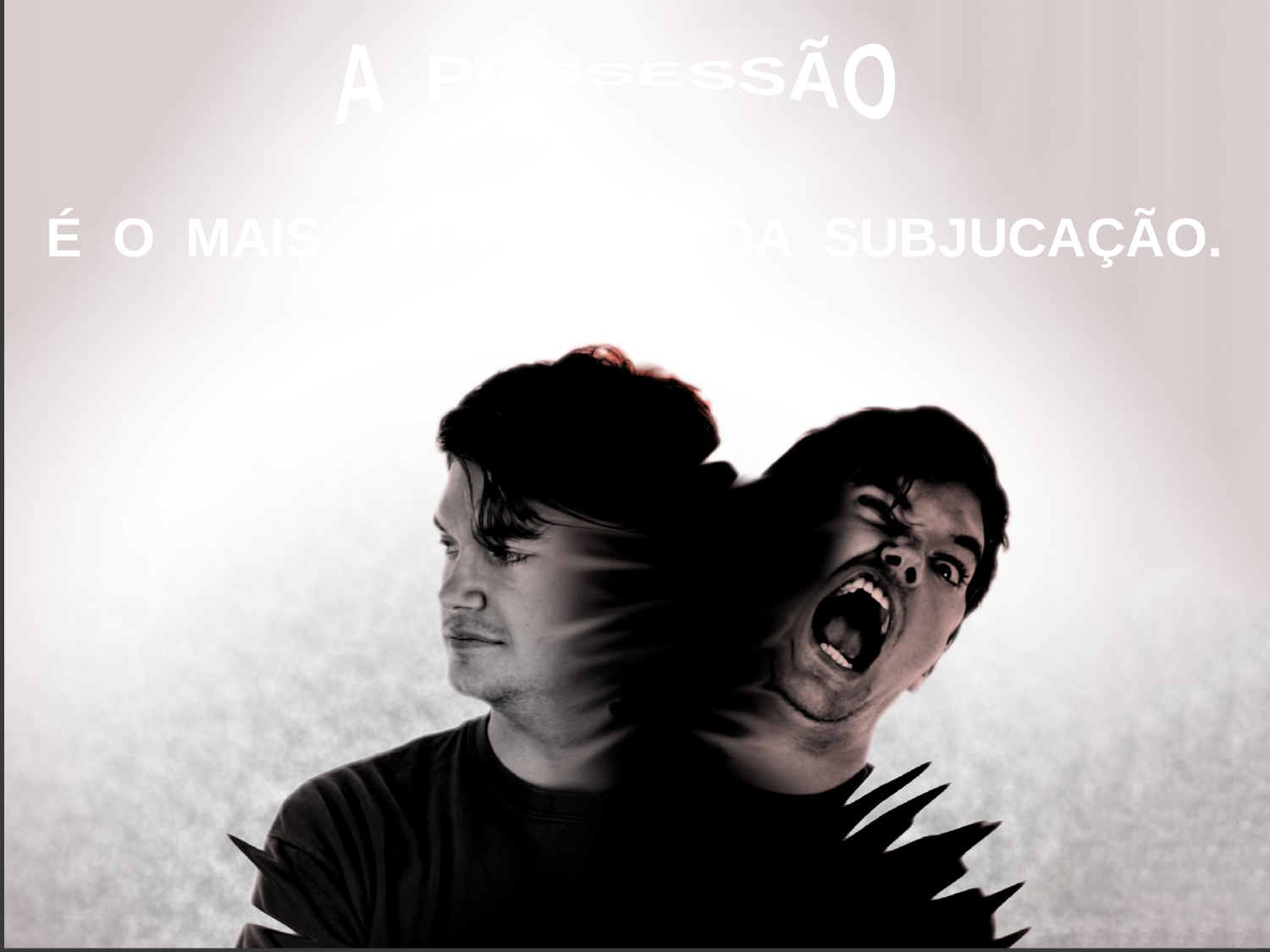

A  POSSESSÃO
É  O  MAIS  ALTO  GRAU  DA  SUBJUCAÇÃO.